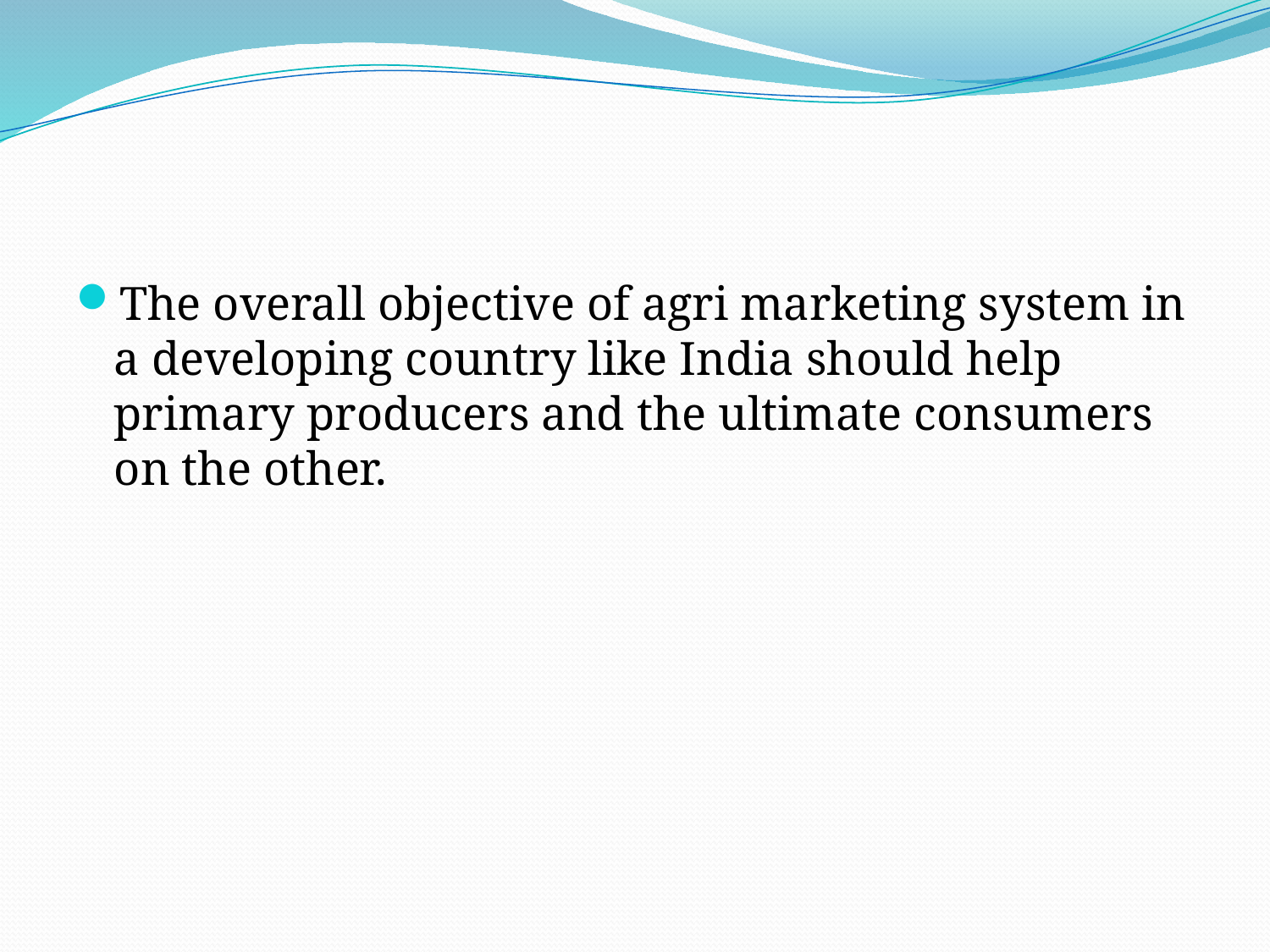

#
The overall objective of agri marketing system in a developing country like India should help primary producers and the ultimate consumers on the other.